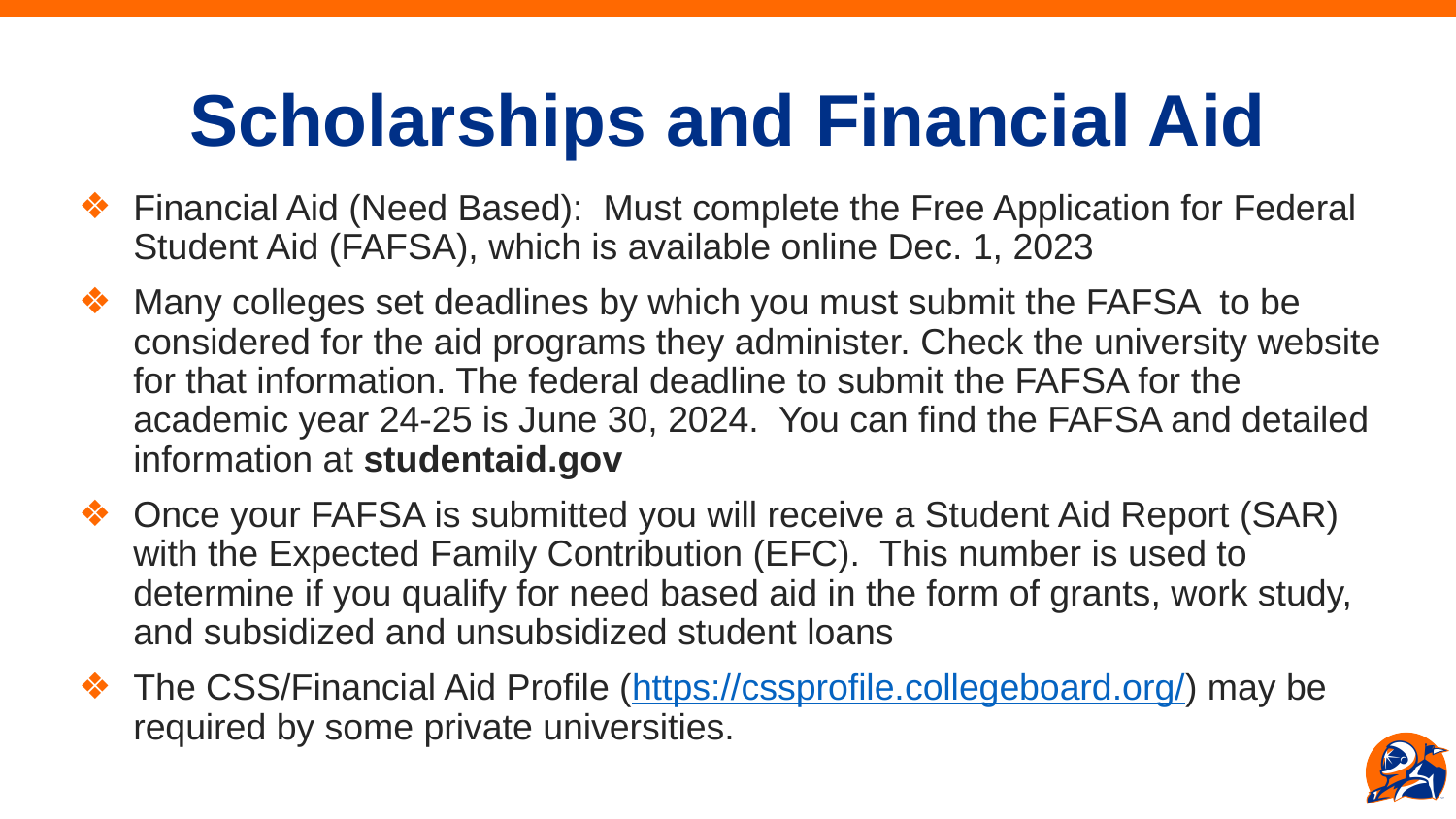

# Scholarships and Financial Aid
Financial Aid (Need Based):  Must complete the Free Application for Federal Student Aid (FAFSA), which is available online Dec. 1, 2023
Many colleges set deadlines by which you must submit the FAFSA  to be considered for the aid programs they administer. Check the university website for that information. The federal deadline to submit the FAFSA for the academic year 24-25 is June 30, 2024.  You can find the FAFSA and detailed information at studentaid.gov
Once your FAFSA is submitted you will receive a Student Aid Report (SAR) with the Expected Family Contribution (EFC).  This number is used to determine if you qualify for need based aid in the form of grants, work study, and subsidized and unsubsidized student loans
The CSS/Financial Aid Profile (https://cssprofile.collegeboard.org/) may be required by some private universities.